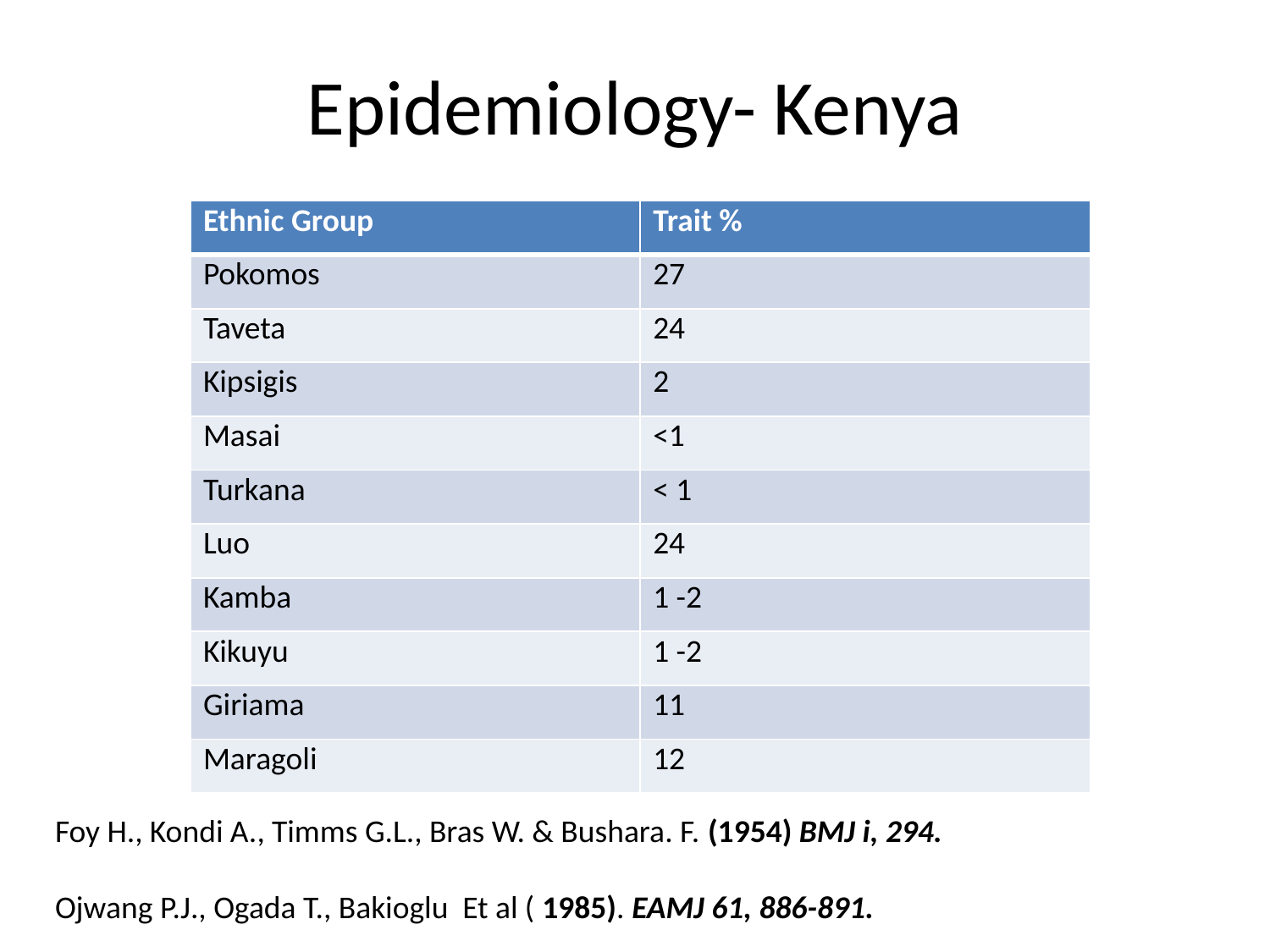

# Epidemiology- Kenya
| Ethnic Group | Trait % |
| --- | --- |
| Pokomos | 27 |
| Taveta | 24 |
| Kipsigis | 2 |
| Masai | <1 |
| Turkana | < 1 |
| Luo | 24 |
| Kamba | 1 -2 |
| Kikuyu | 1 -2 |
| Giriama | 11 |
| Maragoli | 12 |
Foy H., Kondi A., Timms G.L., Bras W. & Bushara. F. (1954) BMJ i, 294.

Ojwang P.J., Ogada T., Bakioglu  Et al ( 1985). EAMJ 61, 886-891.